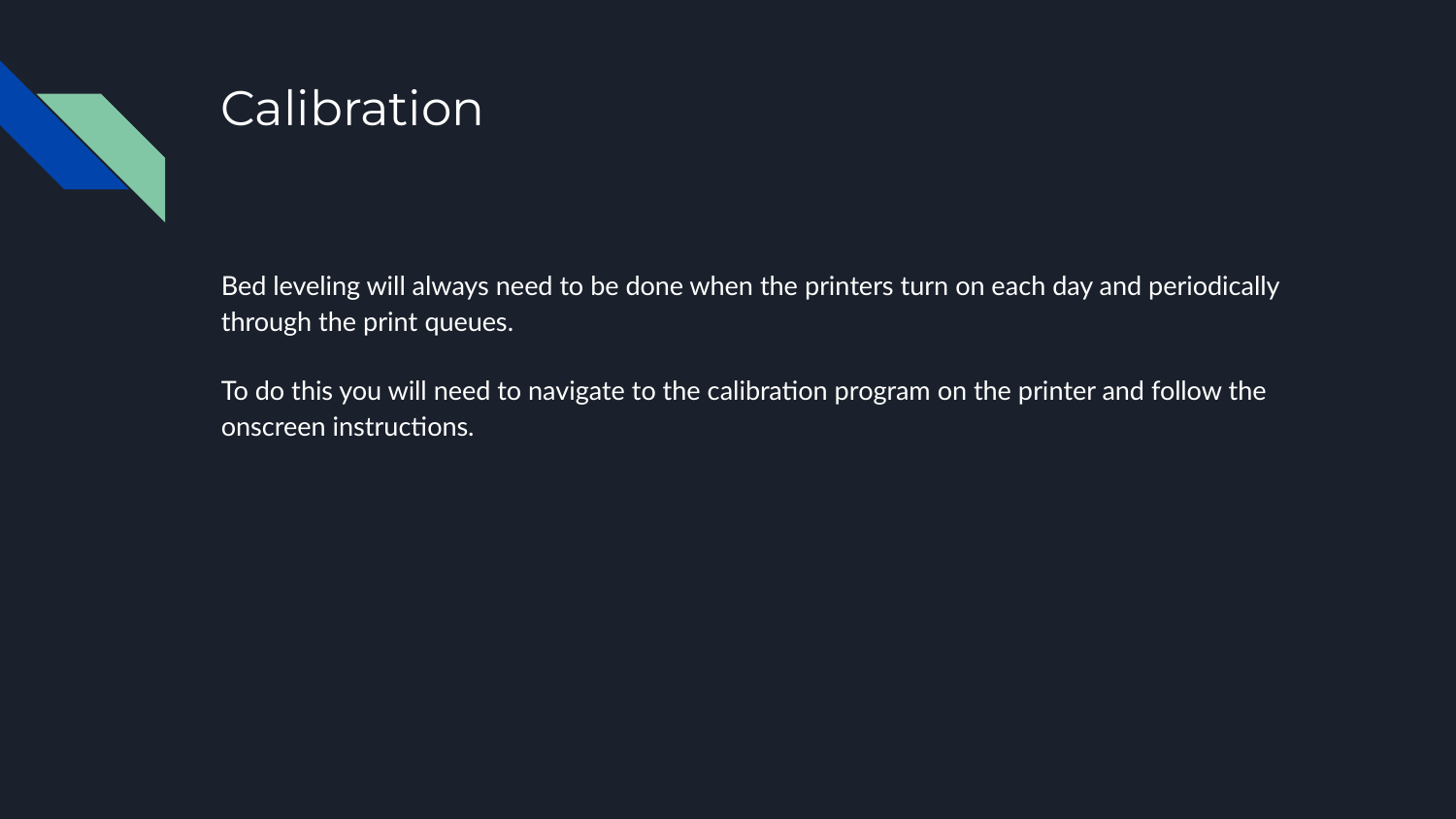

# Calibration
Bed leveling will always need to be done when the printers turn on each day and periodically through the print queues.
To do this you will need to navigate to the calibration program on the printer and follow the onscreen instructions.